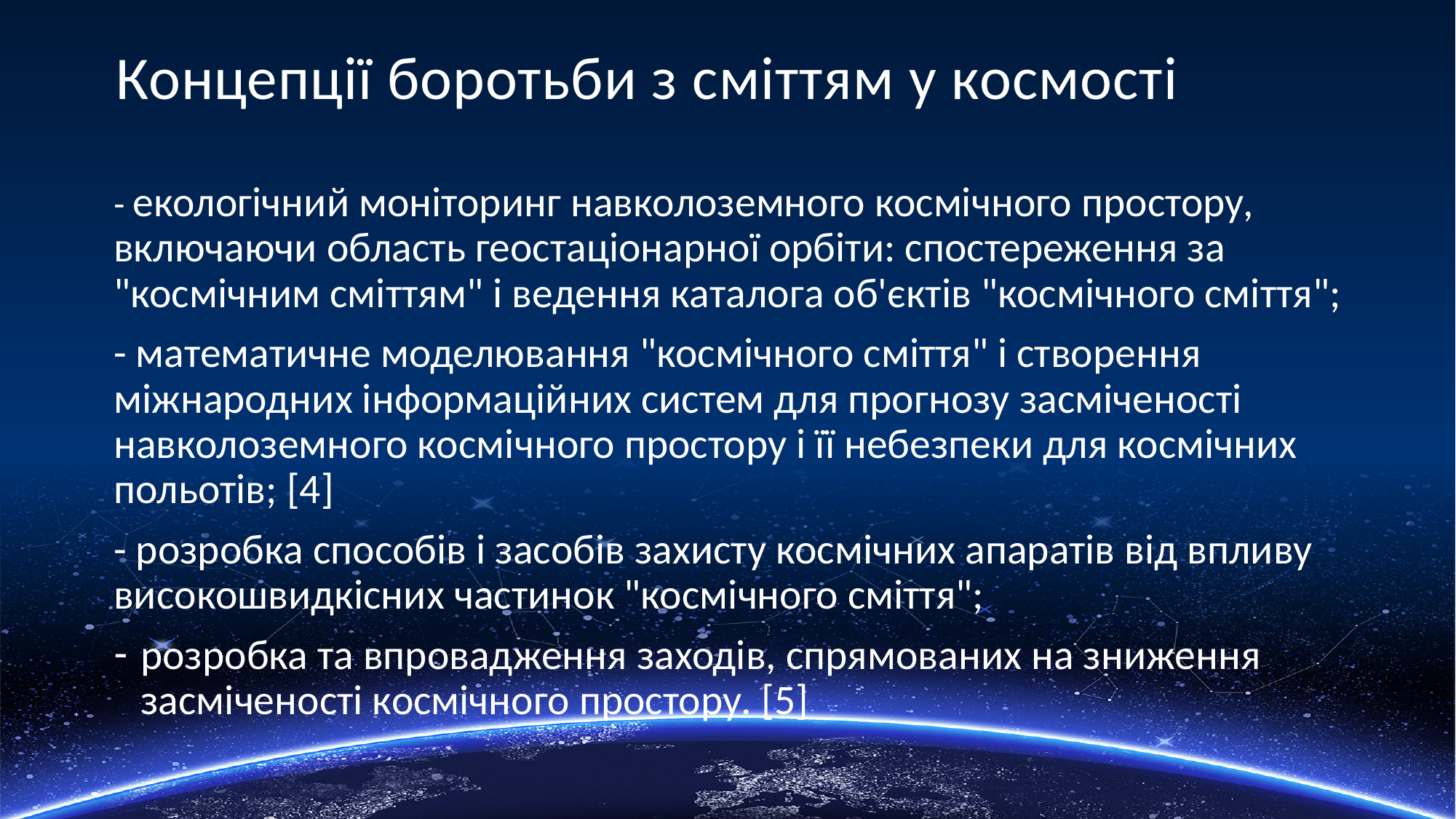

# Концепції боротьби з сміттям у космості
- екологічний моніторинг навколоземного космічного простору, включаючи область геостаціонарної орбіти: спостереження за "космічним сміттям" і ведення каталога об'єктів "космічного сміття";
- математичне моделювання "космічного сміття" і створення міжнародних інформаційних систем для прогнозу засміченості навколоземного космічного простору і її небезпеки для космічних польотів; [4]
- розробка способів і засобів захисту космічних апаратів від впливу високошвидкісних частинок "космічного сміття";
розробка та впровадження заходів, спрямованих на зниження засміченості космічного простору. [5]